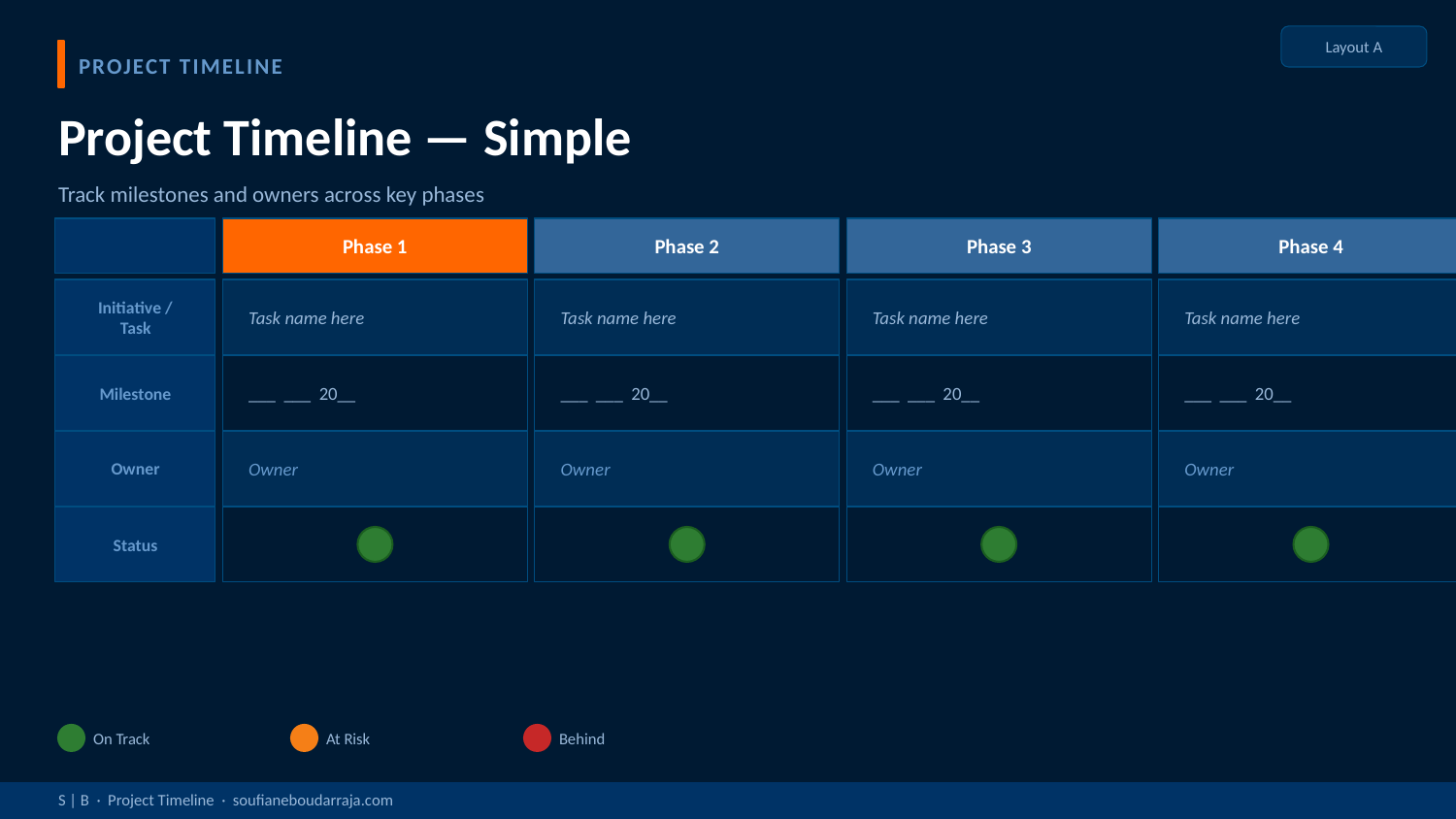

Layout A
PROJECT TIMELINE

Project Timeline — Simple
Track milestones and owners across key phases

Phase 1

Phase 2

Phase 3

Phase 4

Initiative /
Task
Task name here
Task name here
Task name here
Task name here

Milestone
___  ___  20__
___  ___  20__
___  ___  20__
___  ___  20__

Owner
Owner
Owner
Owner
Owner

Status

On Track
At Risk
Behind

S | B  ·  Project Timeline  ·  soufianeboudarraja.com